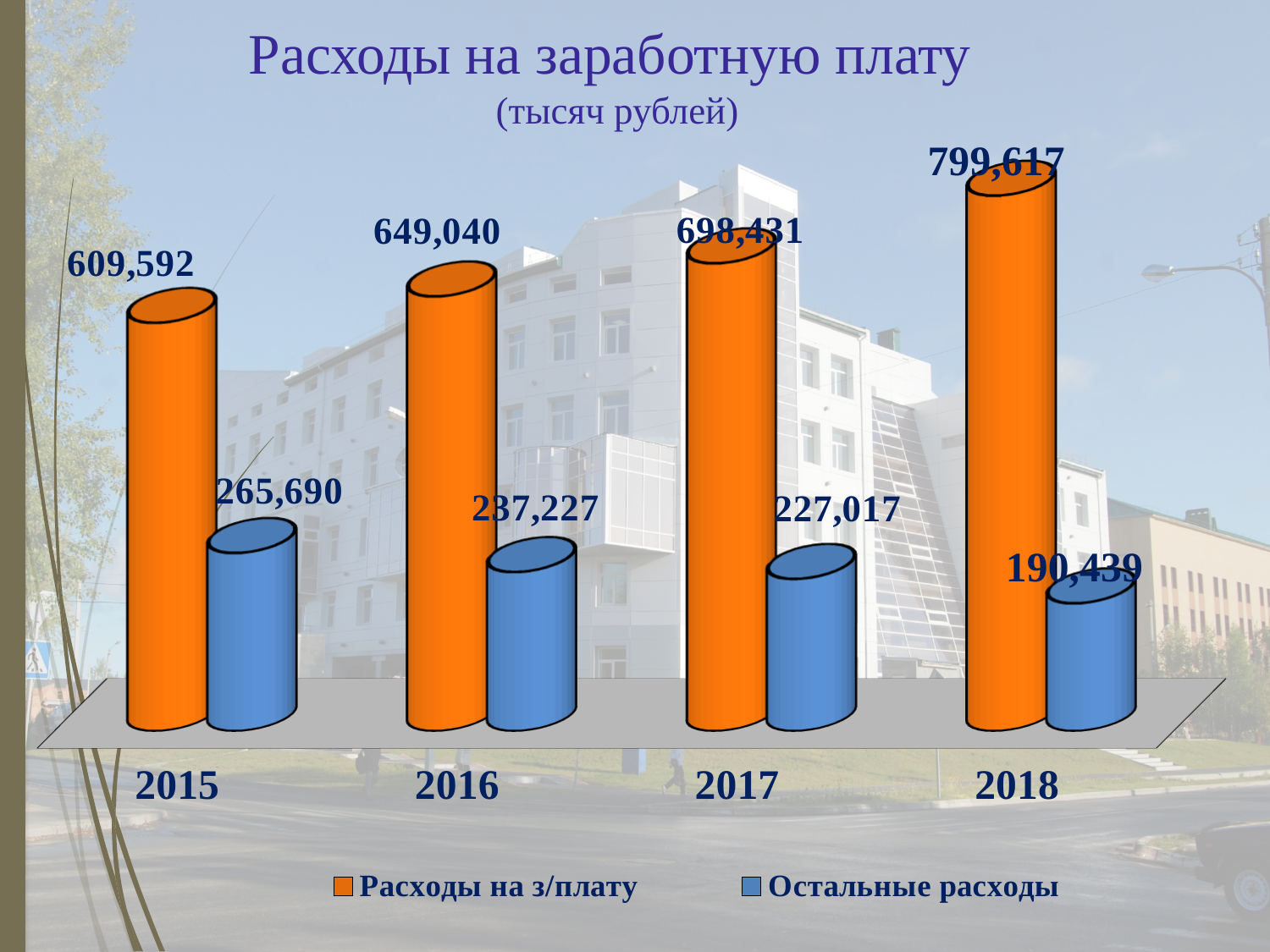

# Расходы на заработную плату (тысяч рублей)

[unsupported chart]